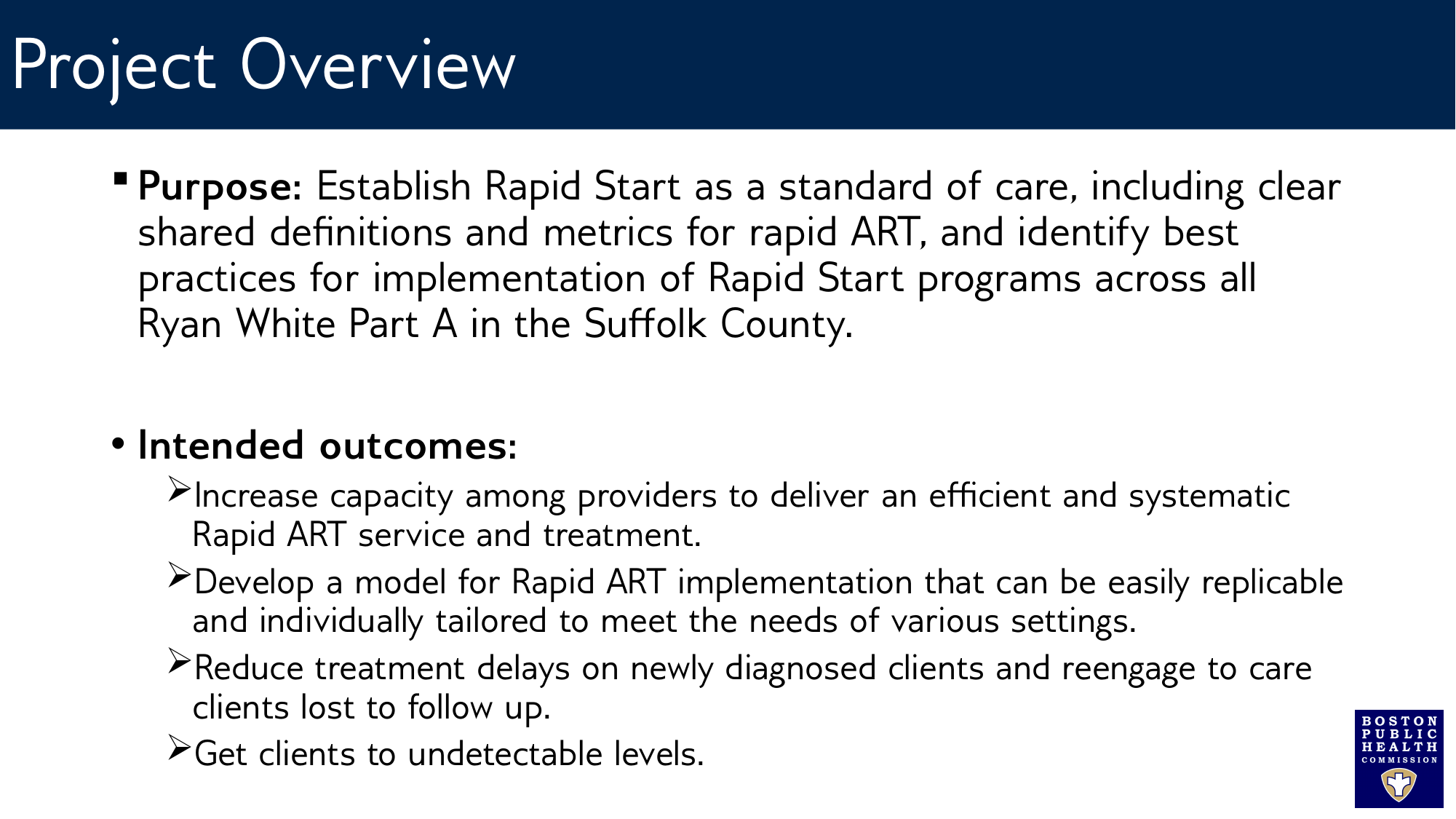

# Project Overview
Purpose: Establish Rapid Start as a standard of care, including clear shared definitions and metrics for rapid ART, and identify best practices for implementation of Rapid Start programs across all Ryan White Part A in the Suffolk County.

Intended outcomes:
Increase capacity among providers to deliver an efficient and systematic Rapid ART service and treatment.
Develop a model for Rapid ART implementation that can be easily replicable and individually tailored to meet the needs of various settings.
Reduce treatment delays on newly diagnosed clients and reengage to care clients lost to follow up.
Get clients to undetectable levels.